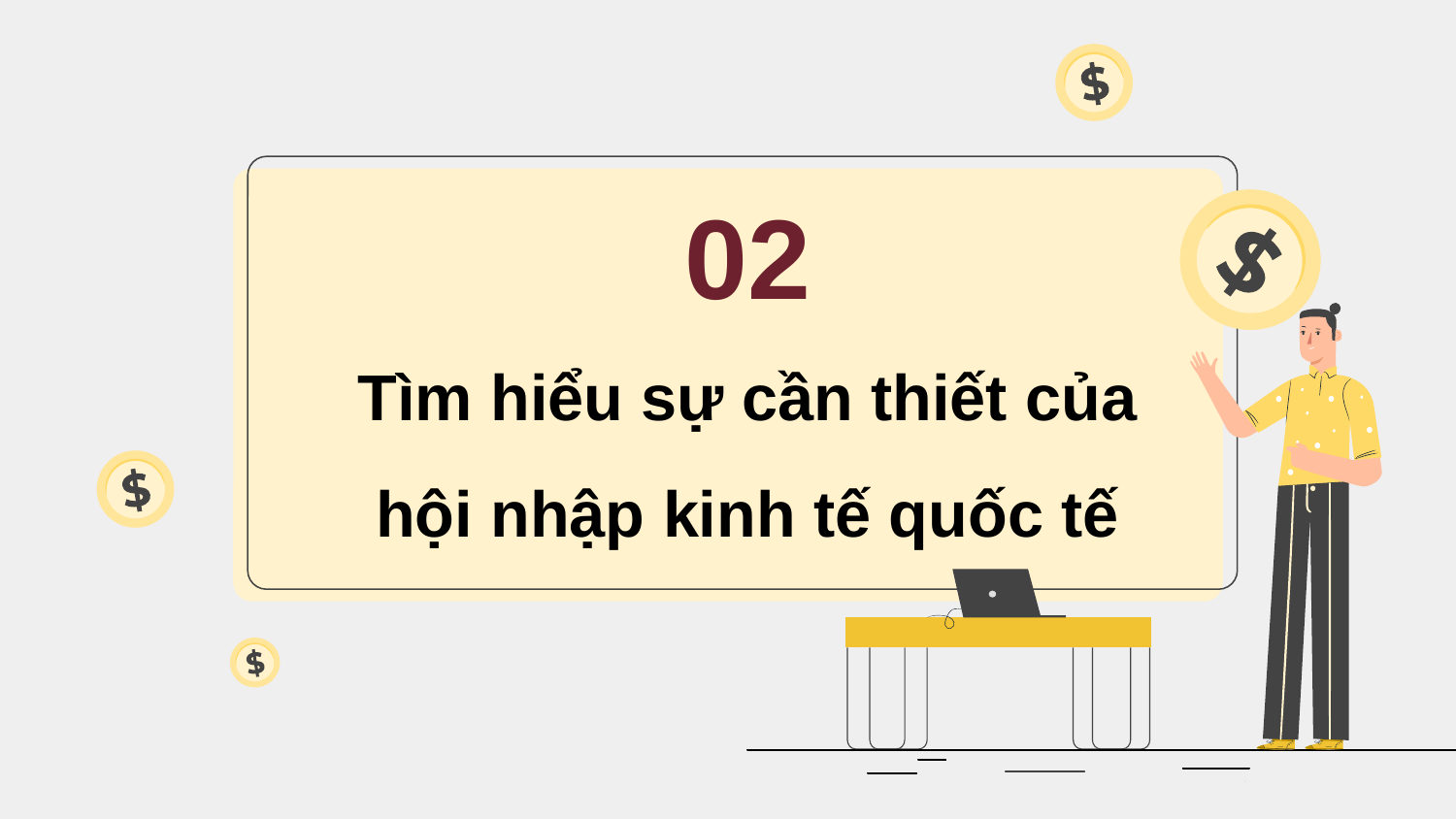

02

Tìm hiểu sự cần thiết của hội nhập kinh tế quốc tế